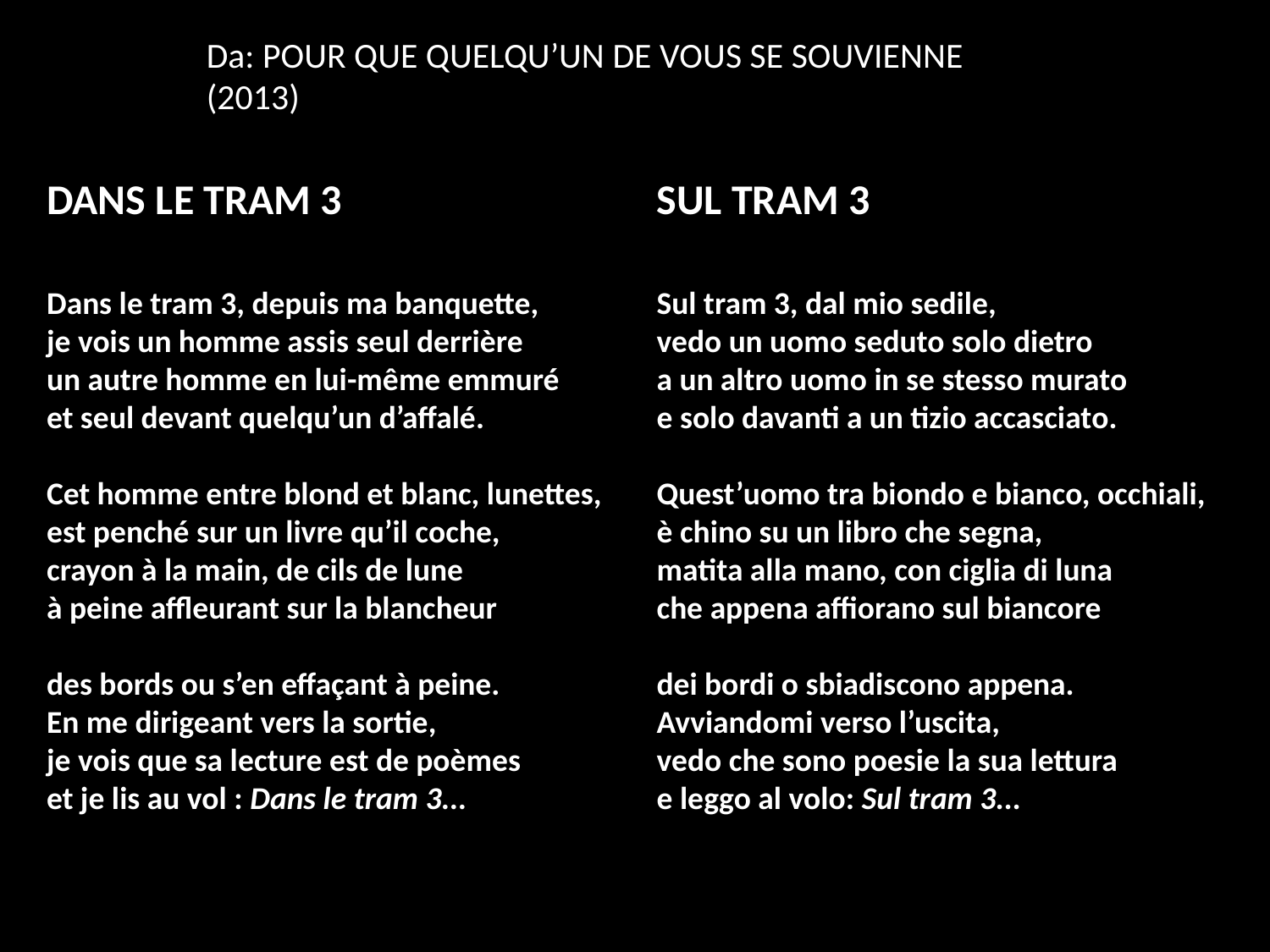

Da: POUR QUE QUELQU’UN DE VOUS SE SOUVIENNE (2013)
SUL TRAM 3
DANS LE TRAM 3
Dans le tram 3, depuis ma banquette,
je vois un homme assis seul derrière
un autre homme en lui-même emmuré
et seul devant quelqu’un d’affalé.

Cet homme entre blond et blanc, lunettes,
est penché sur un livre qu’il coche,
crayon à la main, de cils de lune
à peine affleurant sur la blancheur

des bords ou s’en effaçant à peine.
En me dirigeant vers la sortie,
je vois que sa lecture est de poèmes
et je lis au vol : Dans le tram 3...

Sul tram 3, dal mio sedile,
vedo un uomo seduto solo dietro
a un altro uomo in se stesso murato
e solo davanti a un tizio accasciato.

Quest’uomo tra biondo e bianco, occhiali,
è chino su un libro che segna,
matita alla mano, con ciglia di luna
che appena affiorano sul biancore

dei bordi o sbiadiscono appena.
Avviandomi verso l’uscita,
vedo che sono poesie la sua lettura
e leggo al volo: Sul tram 3...